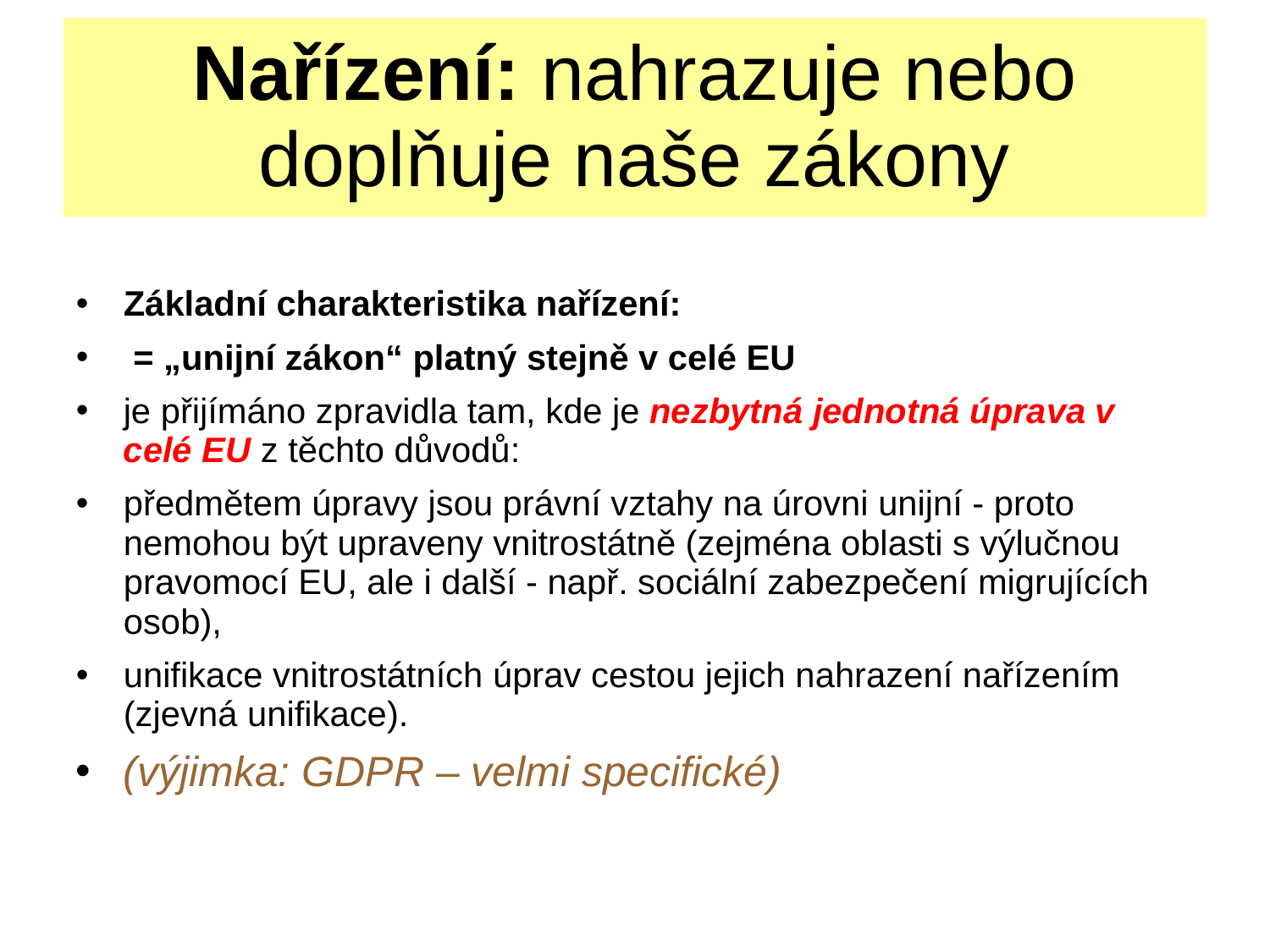

# Nařízení: nahrazuje nebo doplňuje naše zákony

Základní charakteristika nařízení:
 = „unijní zákon“ platný stejně v celé EU
je přijímáno zpravidla tam, kde je nezbytná jednotná úprava v celé EU z těchto důvodů:
předmětem úpravy jsou právní vztahy na úrovni unijní - proto nemohou být upraveny vnitrostátně (zejména oblasti s výlučnou pravomocí EU, ale i další - např. sociální zabezpečení migrujících osob),
unifikace vnitrostátních úprav cestou jejich nahrazení nařízením (zjevná unifikace).
(výjimka: GDPR – velmi specifické)